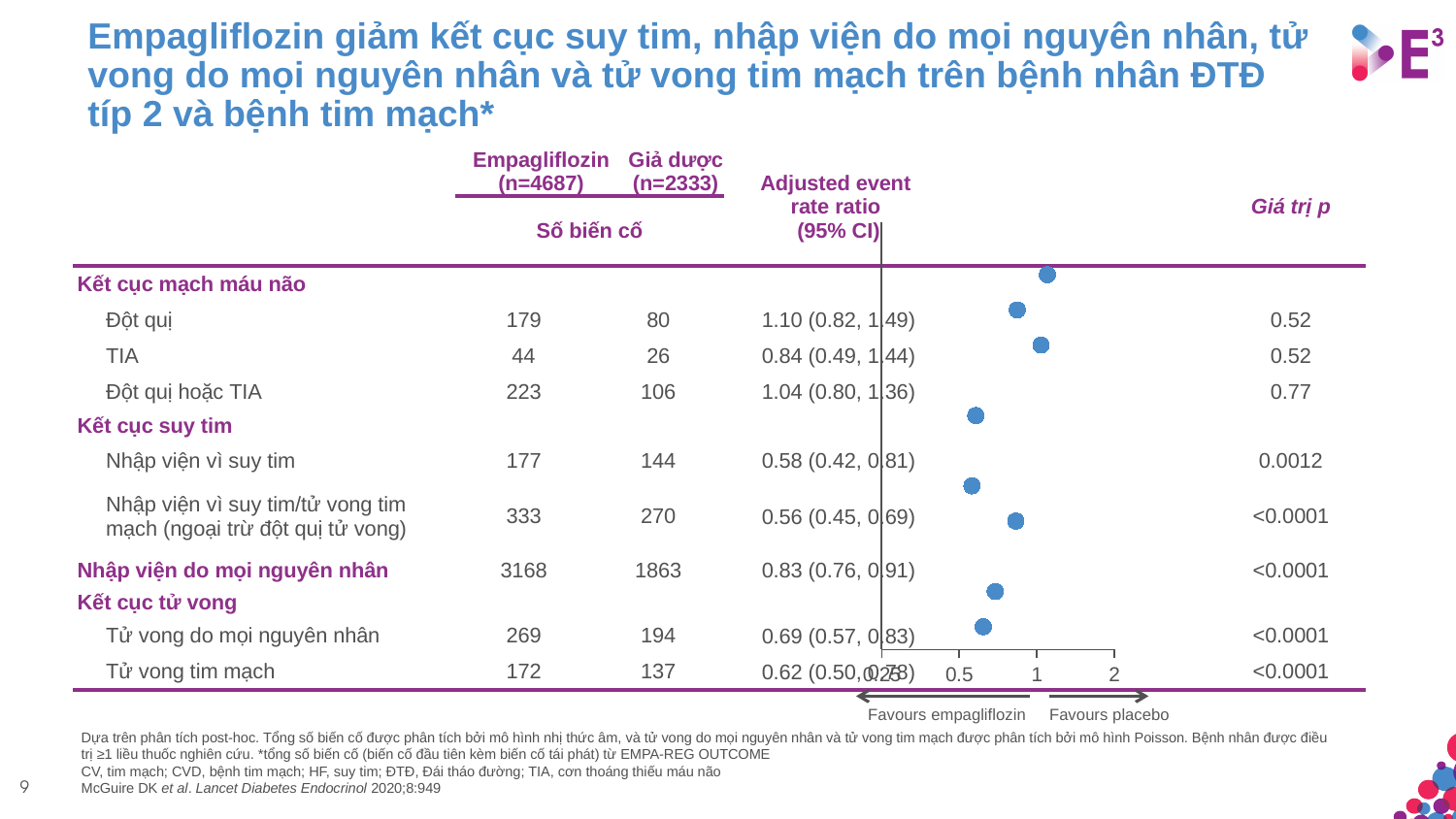

# Empagliflozin giảm kết cục suy tim, nhập viện do mọi nguyên nhân, tử vong do mọi nguyên nhân và tử vong tim mạch trên bệnh nhân ĐTĐ típ 2 và bệnh tim mạch*
|  | Empagliflozin (n=4687) | Giả dược (n=2333) | Giả dược (n=2333) | Adjusted event rate ratio (95% CI) |  | Giá trị p |
| --- | --- | --- | --- | --- | --- | --- |
|  | Số biến cố |  |  |  |  |  |
| Kết cục mạch máu não |  |  |  |  |  |  |
| Đột quị | 179 | 80 |  | 1.10 (0.82, 1.49) |  | 0.52 |
| TIA | 44 | 26 |  | 0.84 (0.49, 1.44) |  | 0.52 |
| Đột quị hoặc TIA | 223 | 106 |  | 1.04 (0.80, 1.36) |  | 0.77 |
| Kết cục suy tim |  |  |  |  |  |  |
| Nhập viện vì suy tim | 177 | 144 |  | 0.58 (0.42, 0.81) |  | 0.0012 |
| Nhập viện vì suy tim/tử vong tim mạch (ngoại trừ đột quị tử vong) | 333 | 270 |  | 0.56 (0.45, 0.69) |  | <0.0001 |
| Nhập viện do mọi nguyên nhân | 3168 | 1863 |  | 0.83 (0.76, 0.91) |  | <0.0001 |
| Kết cục tử vong |  |  |  |  |  |  |
| Tử vong do mọi nguyên nhân | 269 | 194 |  | 0.69 (0.57, 0.83) |  | <0.0001 |
| Tử vong tim mạch | 172 | 137 |  | 0.62 (0.50, 0.78) |  | <0.0001 |

### Chart

| Category | Cerebrovascular outcomes |
|---|---|
Dựa trên phân tích post-hoc. Tổng số biến cố được phân tích bởi mô hình nhị thức âm, và tử vong do mọi nguyên nhân và tử vong tim mạch được phân tích bởi mô hình Poisson. Bệnh nhân được điều trị ≥1 liều thuốc nghiên cứu. *tổng số biến cố (biến cố đầu tiên kèm biến cố tái phát) từ EMPA-REG OUTCOME
CV, tim mạch; CVD, bệnh tim mạch; HF, suy tim; ĐTĐ, Đái tháo đường; TIA, cơn thoáng thiếu máu não
McGuire DK et al. Lancet Diabetes Endocrinol 2020;8:949
Favours empagliflozin
Favours placebo
9